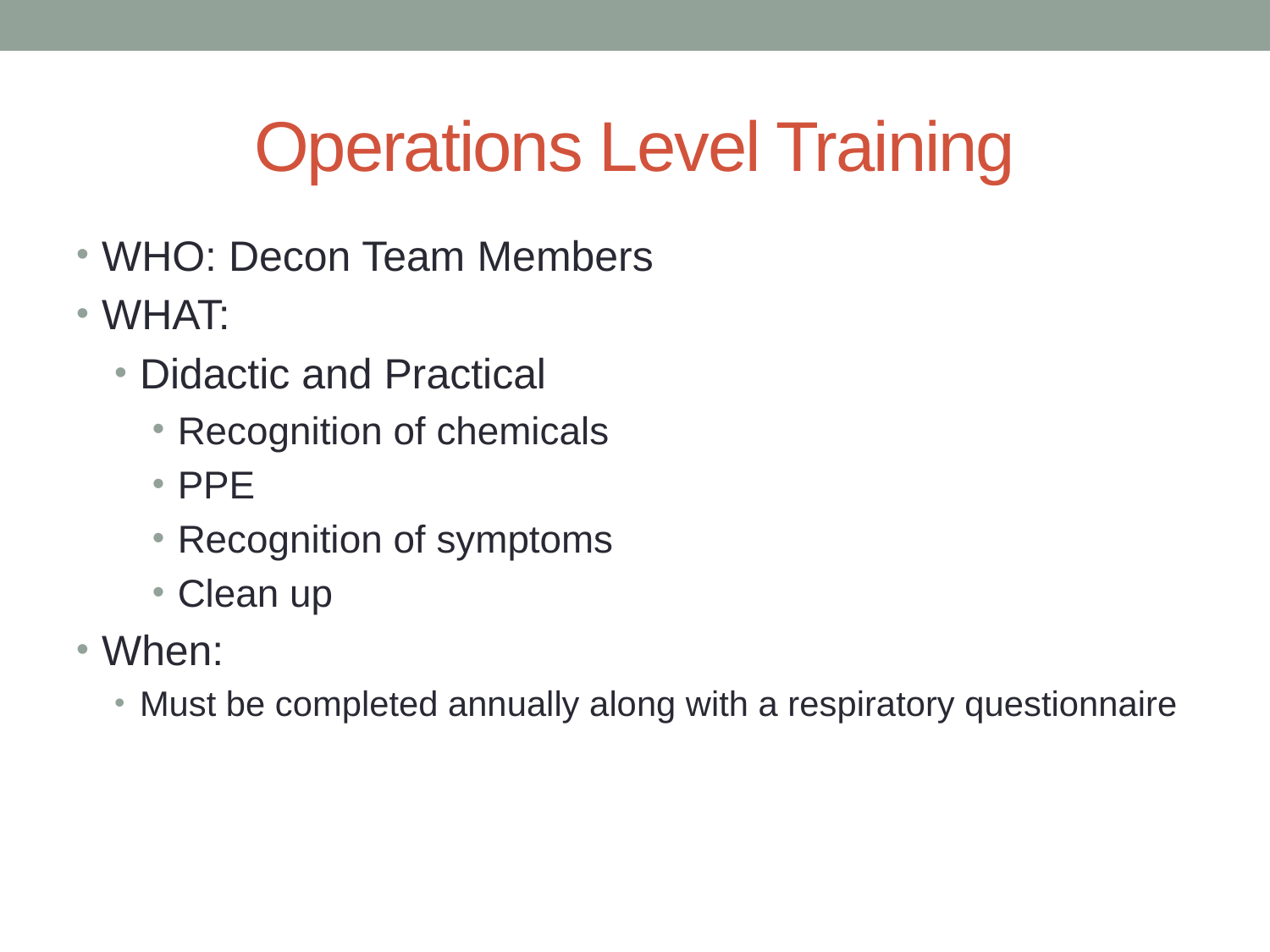

# Operations Level Training
WHO: Decon Team Members
WHAT:
Didactic and Practical
Recognition of chemicals
PPE
Recognition of symptoms
Clean up
When:
Must be completed annually along with a respiratory questionnaire